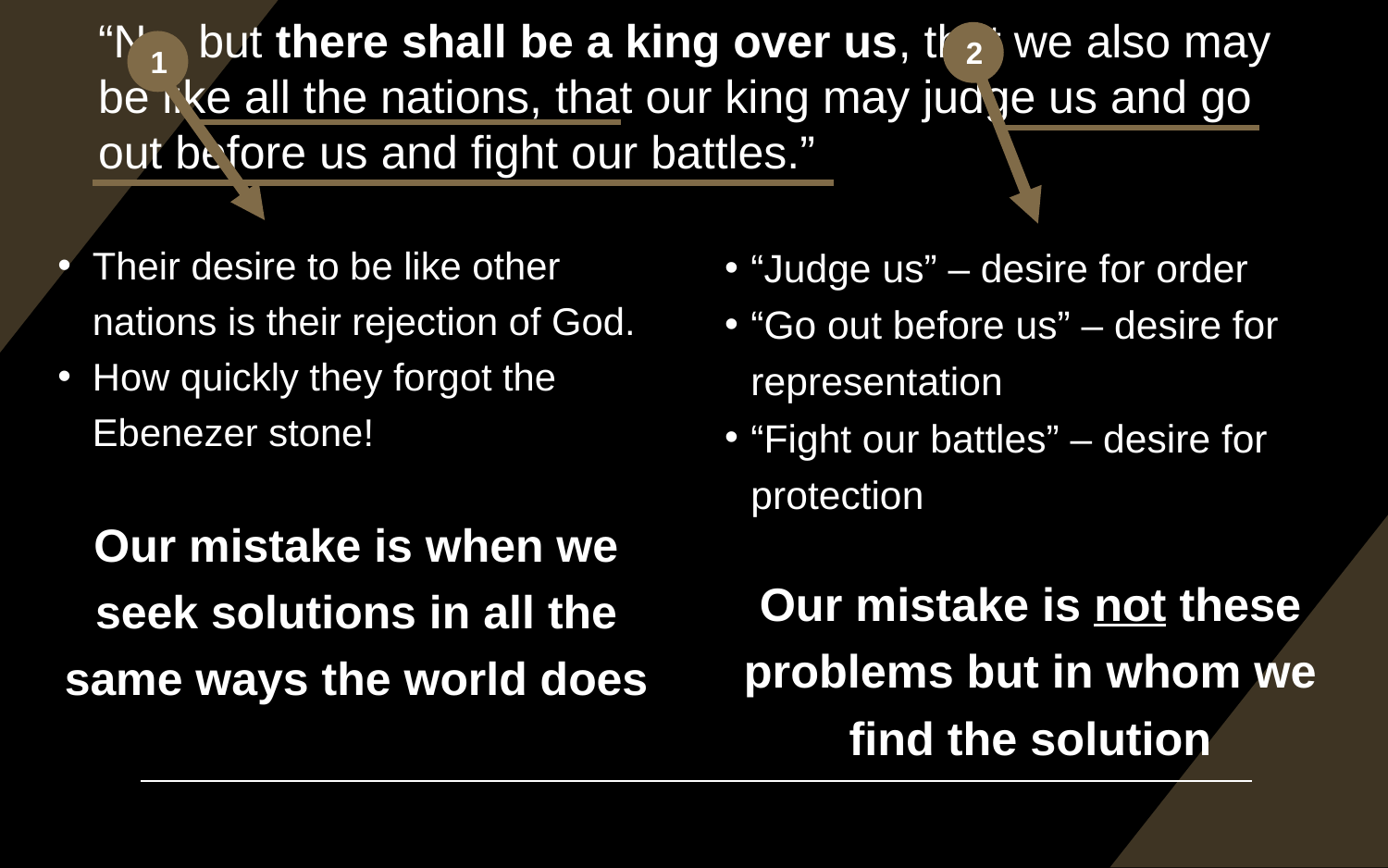

# “No, but there shall be a king over us, that we also may be like all the nations, that our king may judge us and go out before us and fight our battles.”
2
1
Their desire to be like other nations is their rejection of God.
How quickly they forgot the Ebenezer stone!

Our mistake is when we seek solutions in all the same ways the world does
“Judge us” – desire for order
“Go out before us” – desire for representation
“Fight our battles” – desire for protection

Our mistake is not these problems but in whom we find the solution